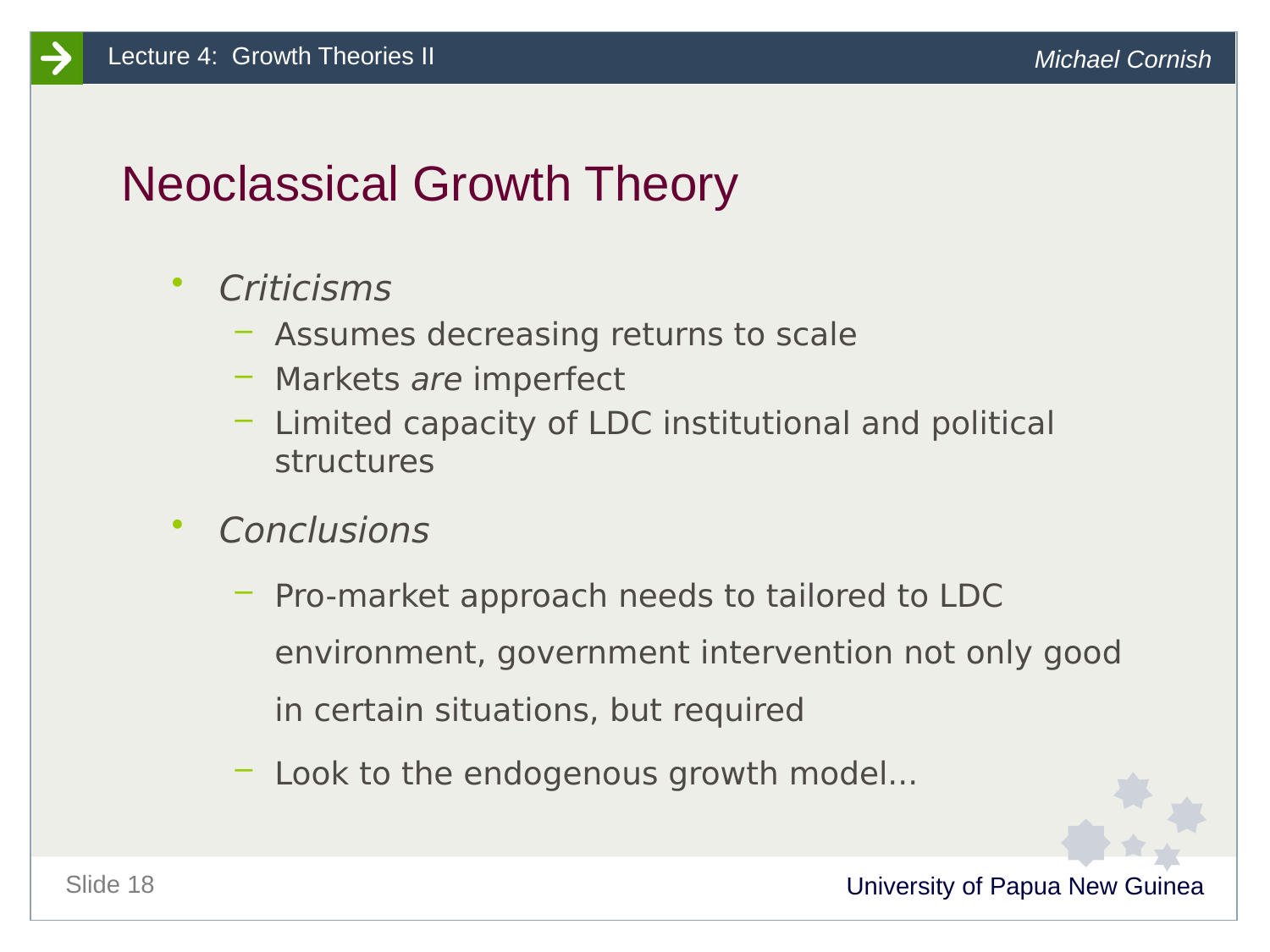

# Neoclassical Growth Theory
Criticisms
Assumes decreasing returns to scale
Markets are imperfect
Limited capacity of LDC institutional and political structures
Conclusions
Pro-market approach needs to tailored to LDC environment, government intervention not only good in certain situations, but required
Look to the endogenous growth model...